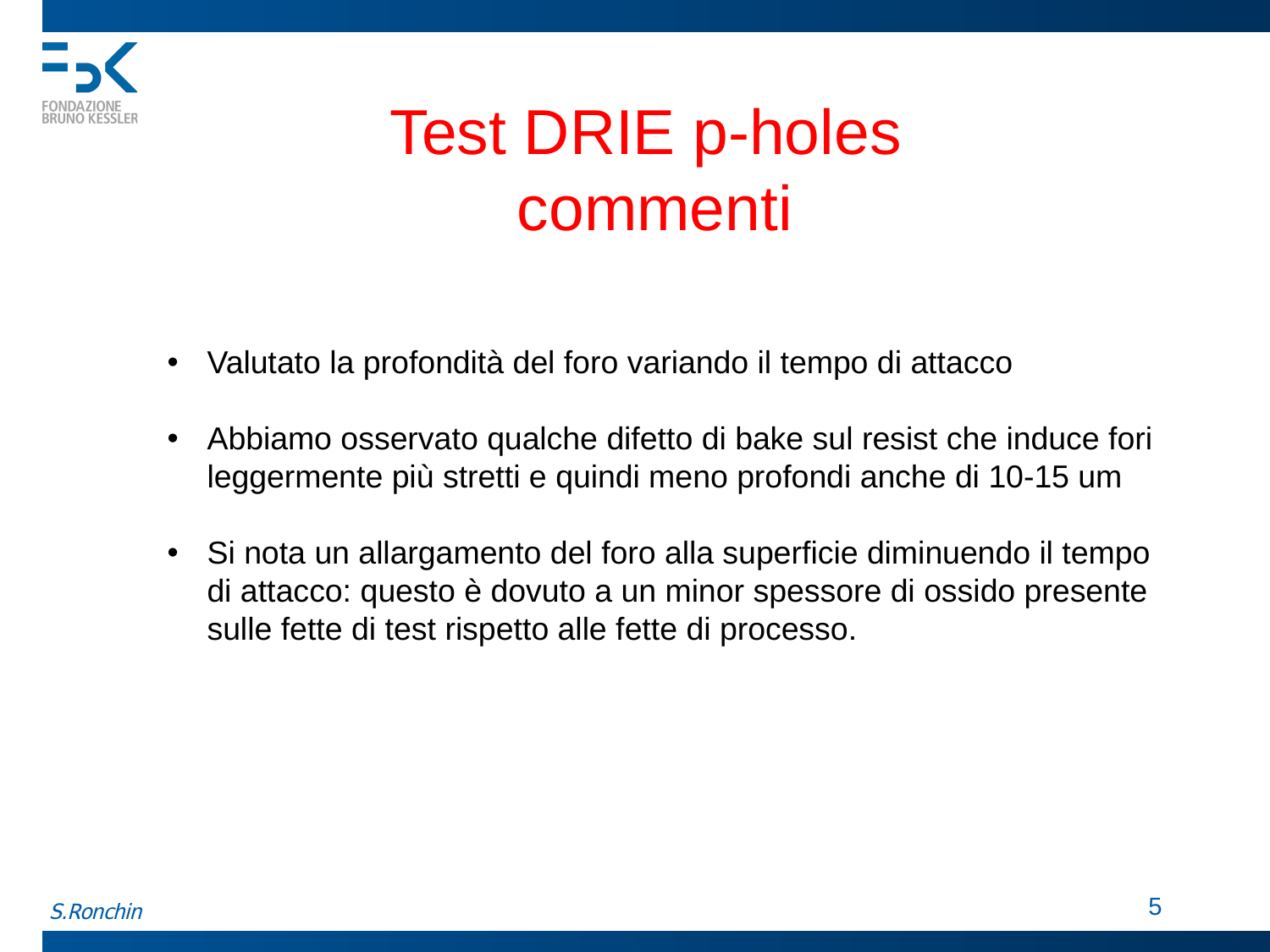

Test DRIE p-holes
 commenti
Valutato la profondità del foro variando il tempo di attacco

Abbiamo osservato qualche difetto di bake sul resist che induce fori leggermente più stretti e quindi meno profondi anche di 10-15 um

Si nota un allargamento del foro alla superficie diminuendo il tempo di attacco: questo è dovuto a un minor spessore di ossido presente sulle fette di test rispetto alle fette di processo.
 5
S.Ronchin